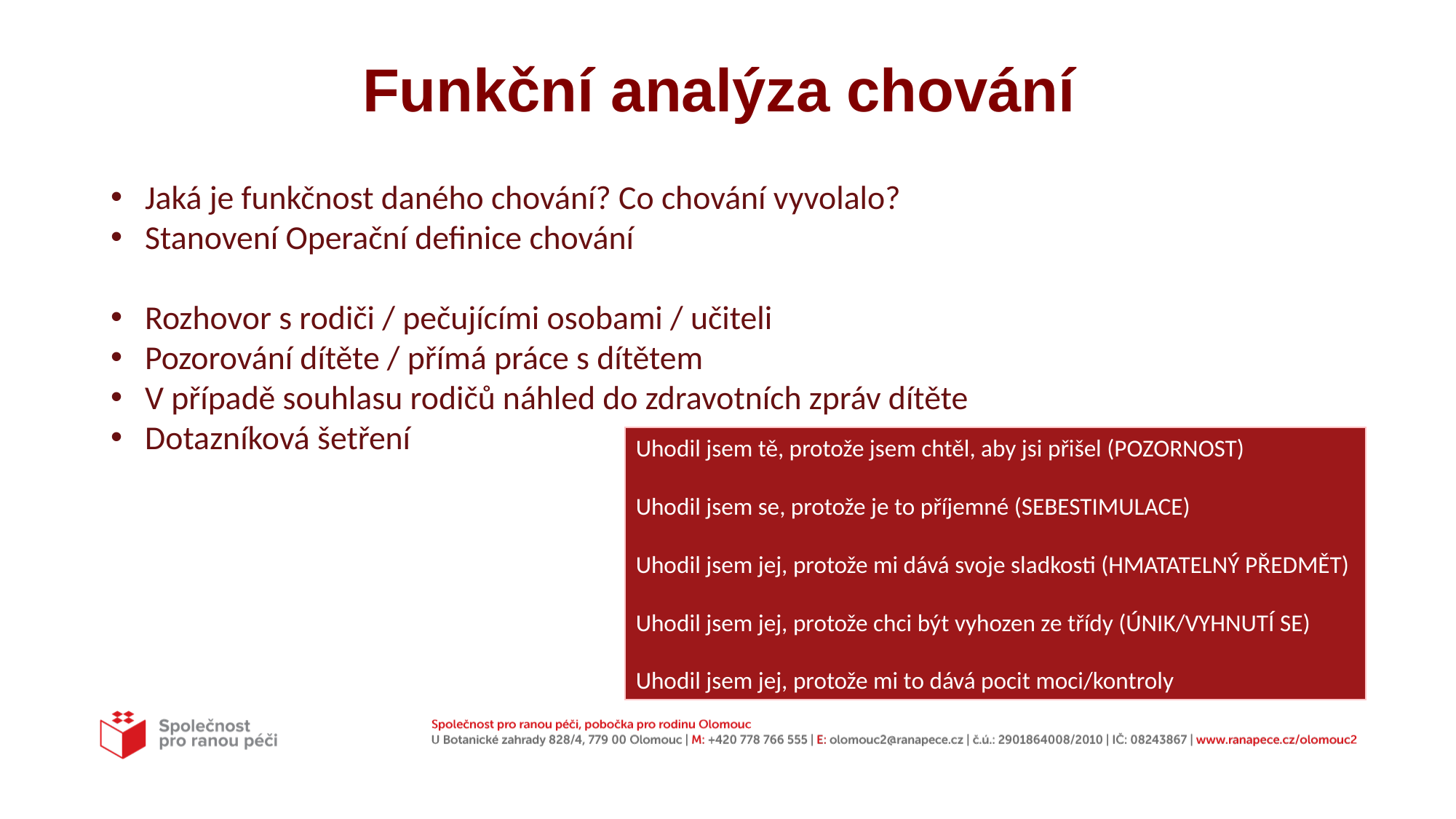

# Funkční analýza chování

Jaká je funkčnost daného chování? Co chování vyvolalo?
Stanovení Operační definice chování

Rozhovor s rodiči / pečujícími osobami / učiteli
Pozorování dítěte / přímá práce s dítětem
V případě souhlasu rodičů náhled do zdravotních zpráv dítěte
Dotazníková šetření

Uhodil jsem tě, protože jsem chtěl, aby jsi přišel (POZORNOST)

Uhodil jsem se, protože je to příjemné (SEBESTIMULACE)

Uhodil jsem jej, protože mi dává svoje sladkosti (HMATATELNÝ PŘEDMĚT)

Uhodil jsem jej, protože chci být vyhozen ze třídy (ÚNIK/VYHNUTÍ SE)

Uhodil jsem jej, protože mi to dává pocit moci/kontroly